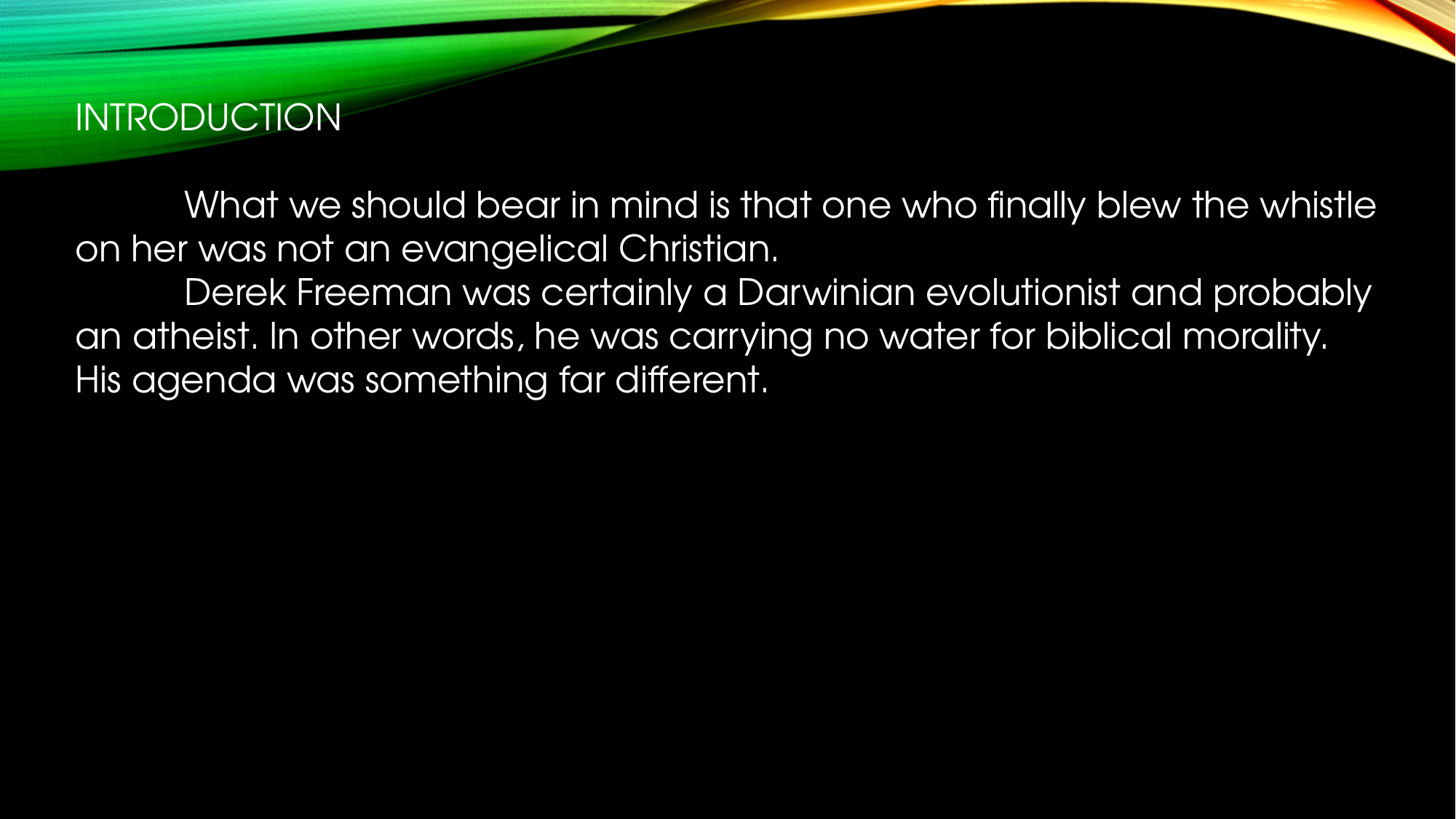

INTRODUCTION

	What we should bear in mind is that one who finally blew the whistle on her was not an evangelical Christian.
	Derek Freeman was certainly a Darwinian evolutionist and probably an atheist. In other words, he was carrying no water for biblical morality. His agenda was something far different.